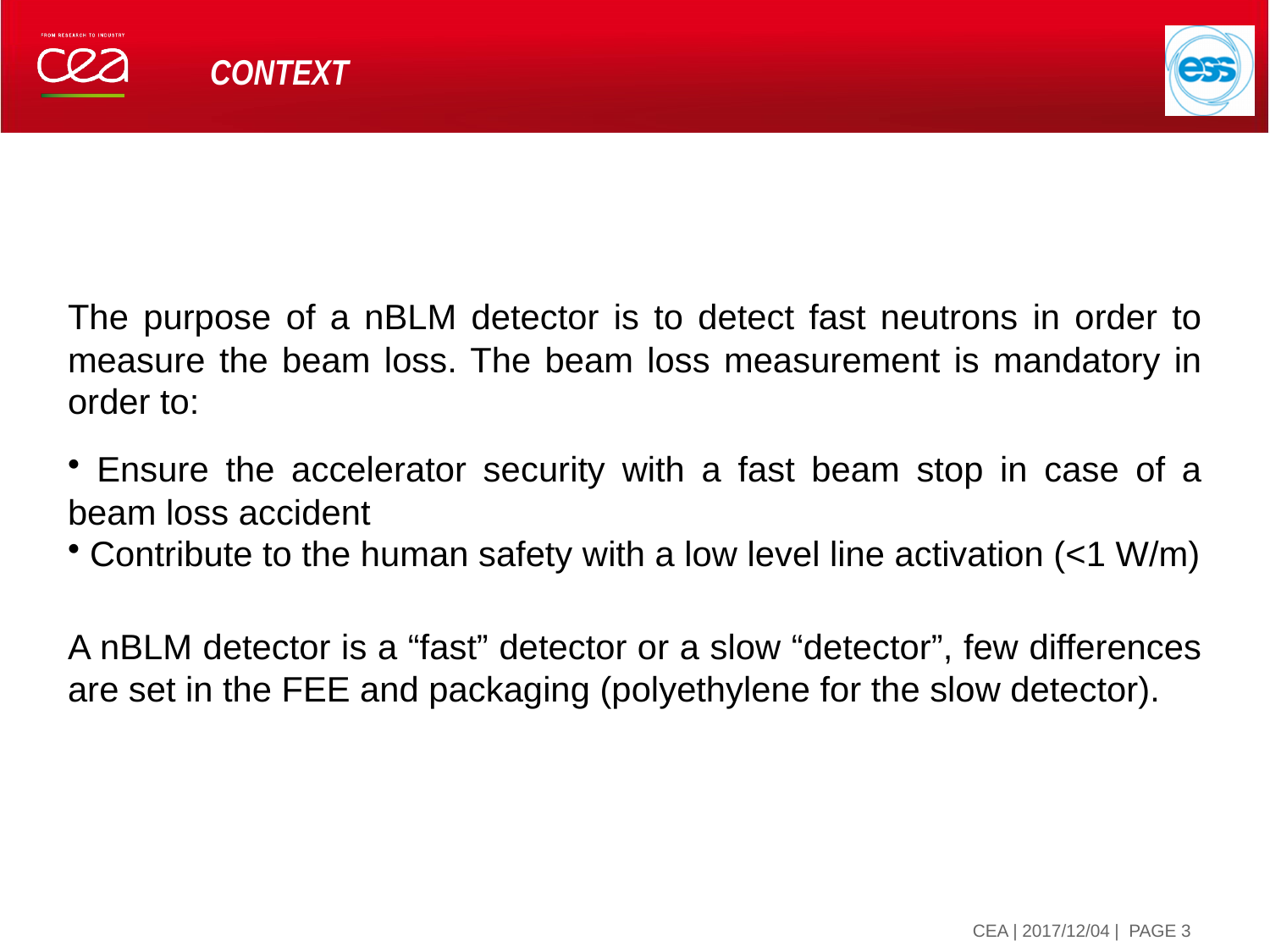

# Context
The purpose of a nBLM detector is to detect fast neutrons in order to measure the beam loss. The beam loss measurement is mandatory in order to:

 Ensure the accelerator security with a fast beam stop in case of a beam loss accident
 Contribute to the human safety with a low level line activation (<1 W/m)

A nBLM detector is a “fast” detector or a slow “detector”, few differences are set in the FEE and packaging (polyethylene for the slow detector).

|  PAGE 3
CEA | 2017/12/04